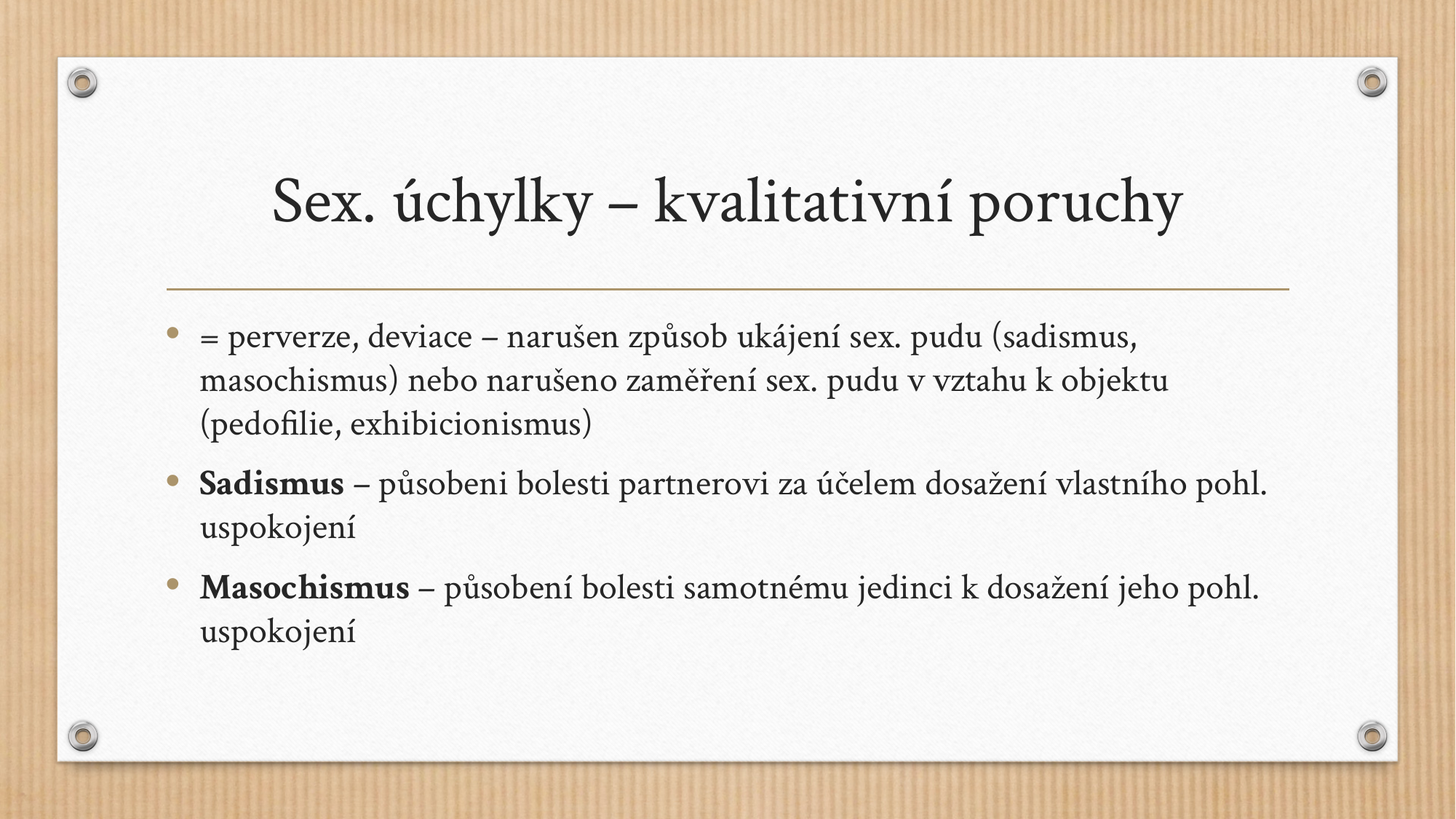

# Sex. úchylky – kvalitativní poruchy
= perverze, deviace – narušen způsob ukájení sex. pudu (sadismus, masochismus) nebo narušeno zaměření sex. pudu v vztahu k objektu (pedofilie, exhibicionismus)
Sadismus – působeni bolesti partnerovi za účelem dosažení vlastního pohl. uspokojení
Masochismus – působení bolesti samotnému jedinci k dosažení jeho pohl. uspokojení